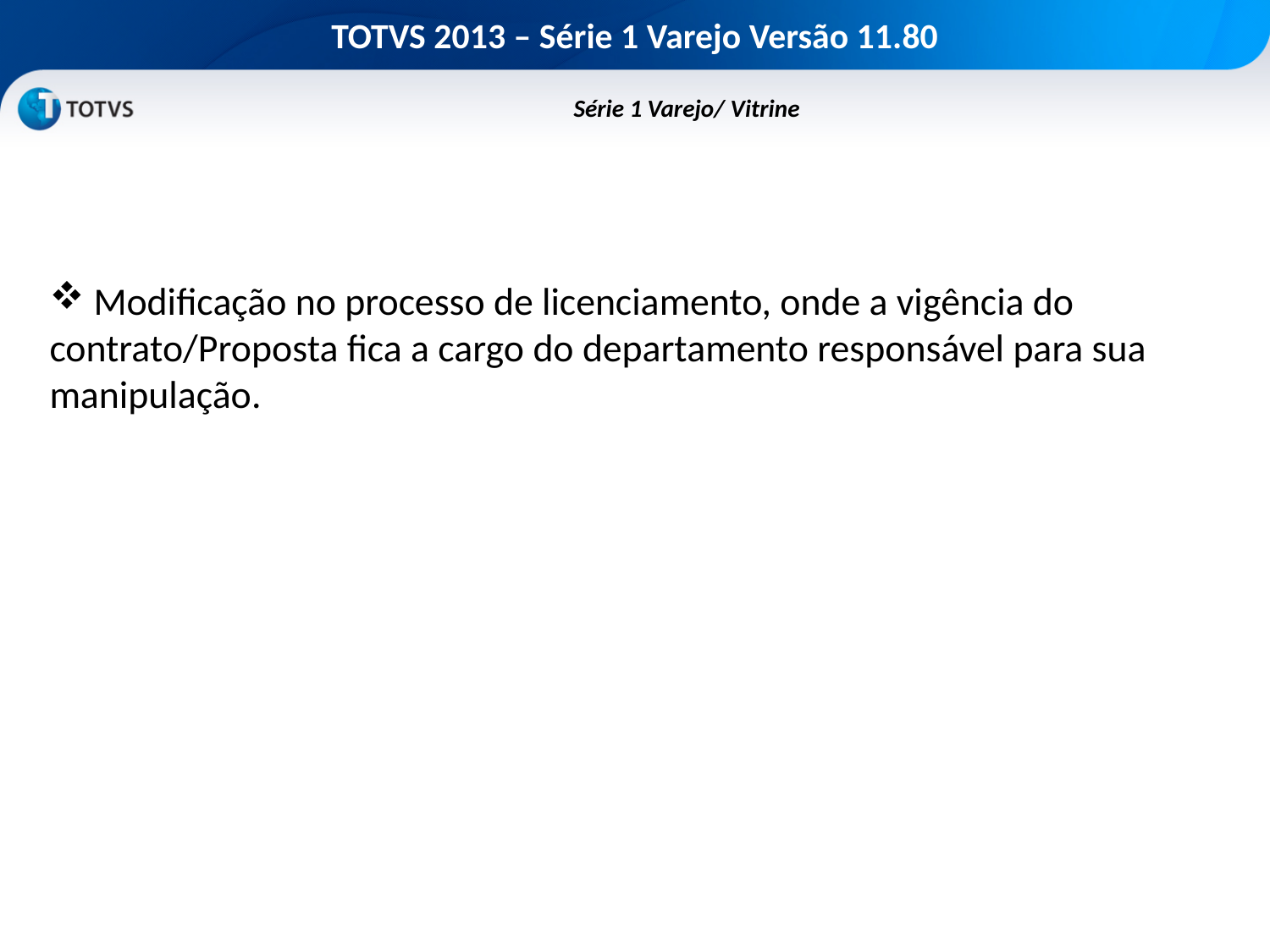

# TOTVS 2013 – Série 1 Varejo Versão 11.80
	Série 1 Varejo/ Vitrine

 Modificação no processo de licenciamento, onde a vigência do contrato/Proposta fica a cargo do departamento responsável para sua manipulação.